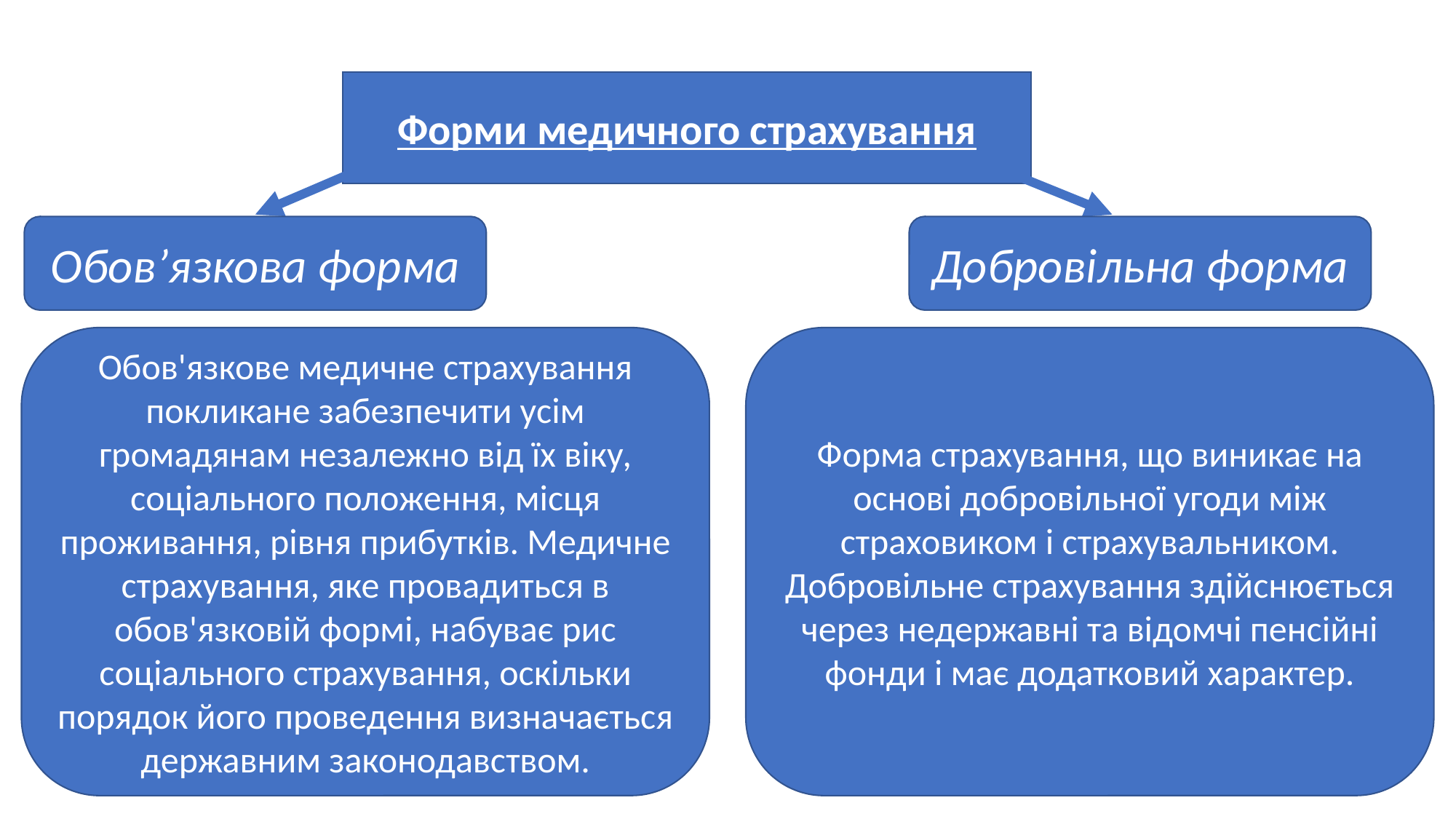

Форми медичного страхування
Обов’язкова форма
Добровільна форма
Обов'язкове медичне страхування покликане забезпечити усім громадянам незалежно від їх віку, соціального положення, місця проживання, рівня прибутків. Медичне страхування, яке провадиться в обов'язковій формі, набуває рис соціального страхування, оскільки порядок його проведення визначається державним законодавством.
Форма страхування, що виникає на основі добровільної угоди між страховиком і страхувальником. Добровільне страхування здійснюється через недержавні та відомчі пенсійні фонди і має додатковий характер.